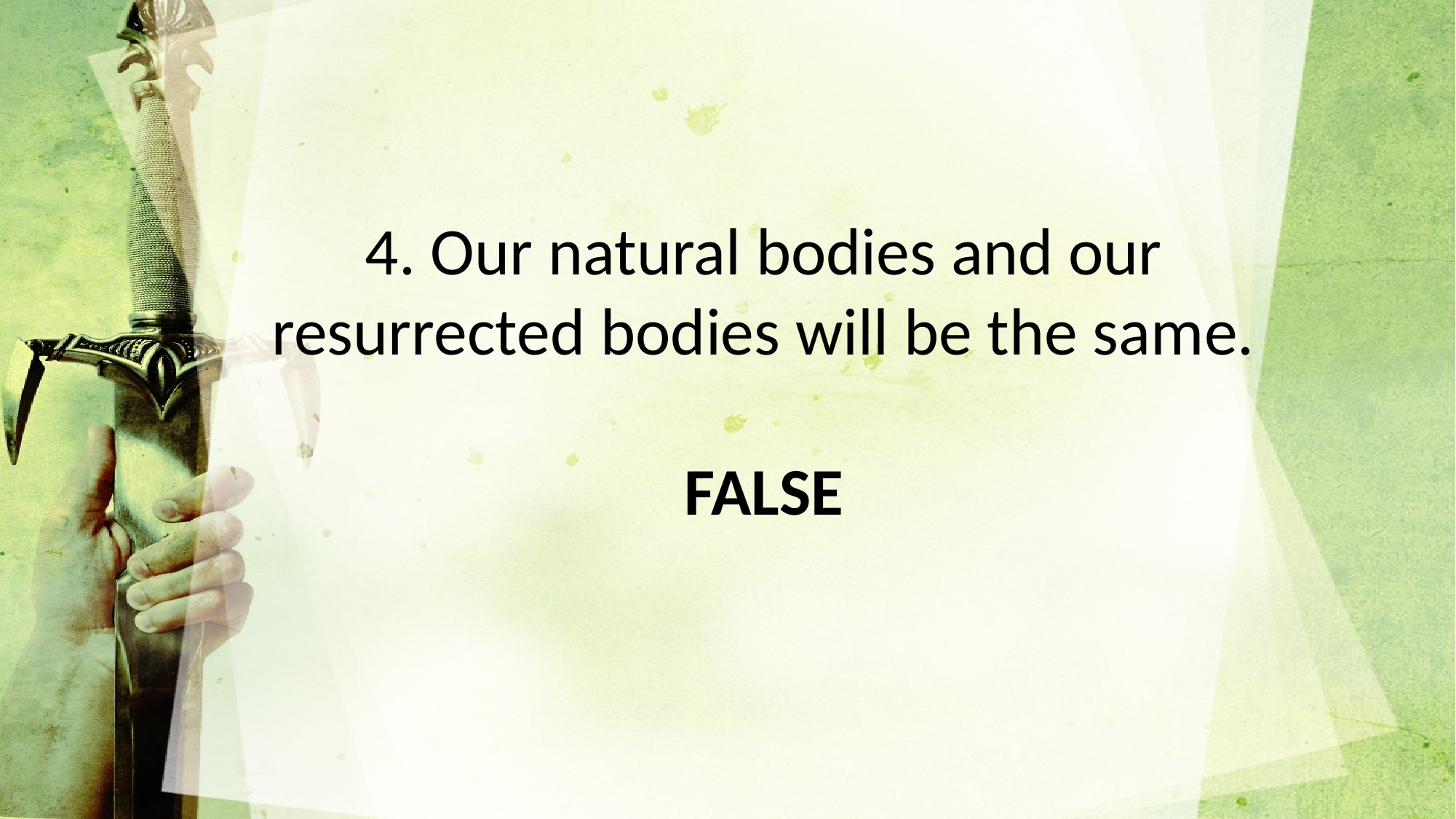

4. Our natural bodies and our resurrected bodies will be the same.

FALSE